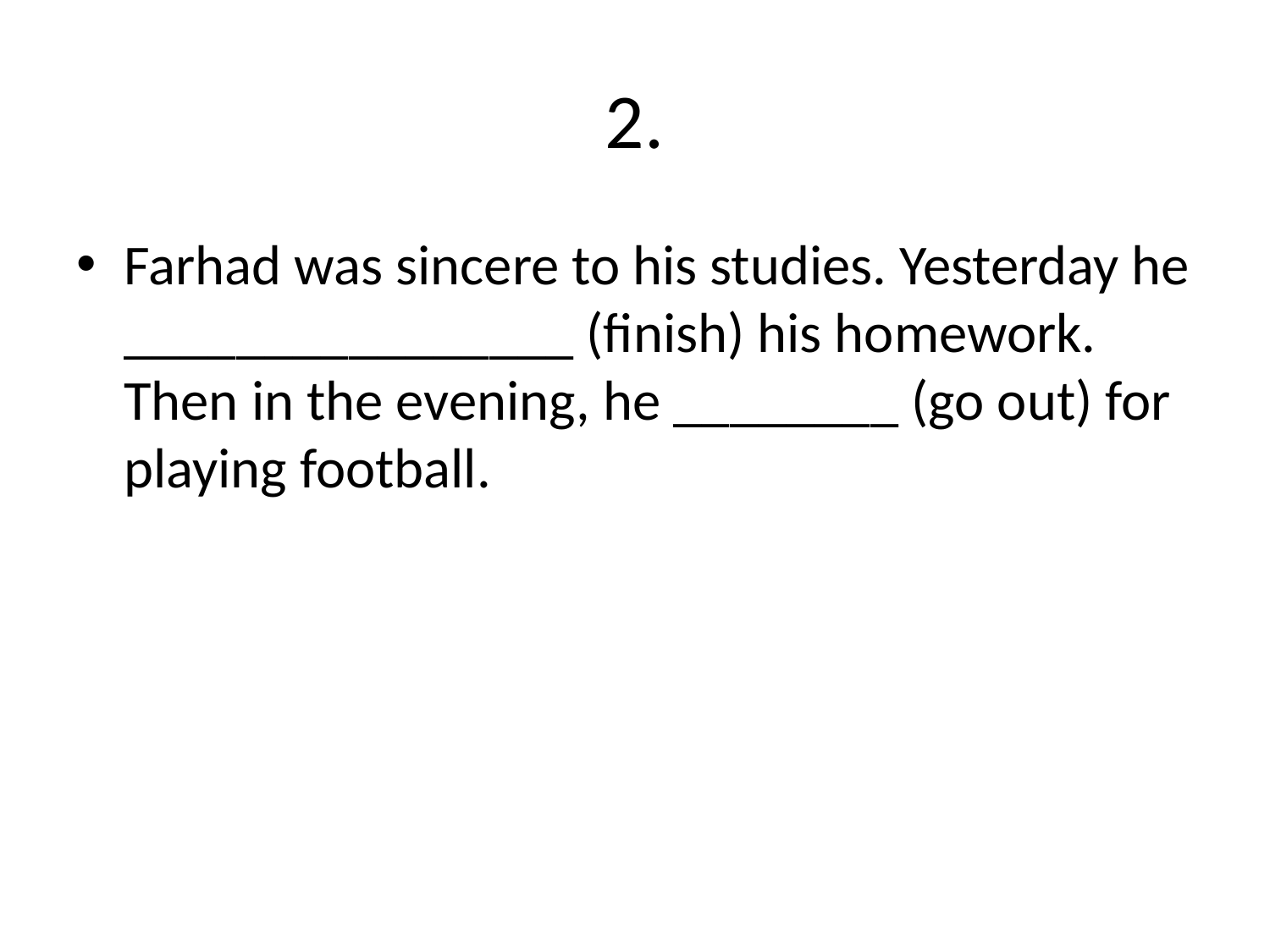

# 2.
Farhad was sincere to his studies. Yesterday he ________________ (finish) his homework. Then in the evening, he ________ (go out) for playing football.